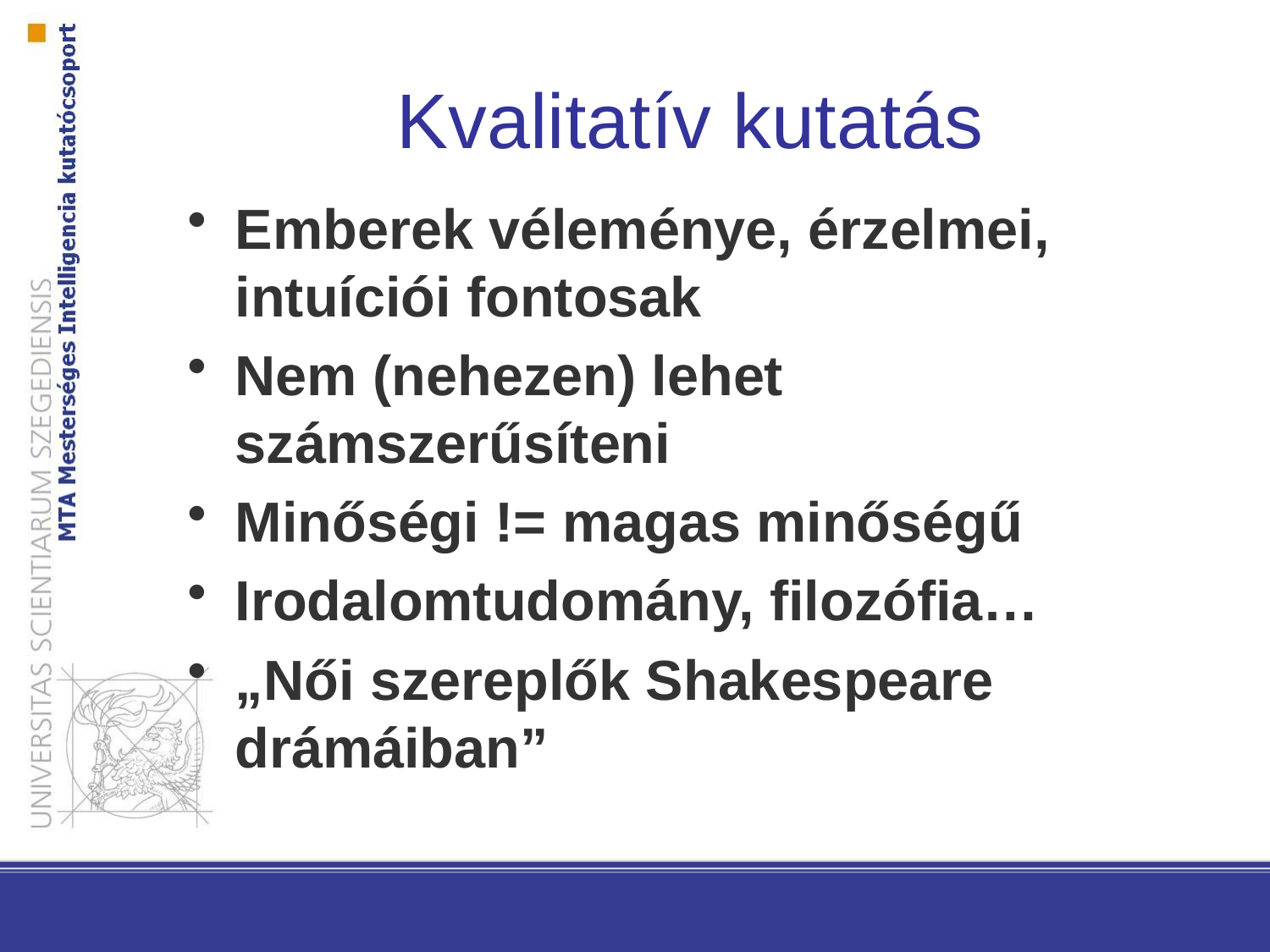

# Kvalitatív kutatás
Emberek véleménye, érzelmei, intuíciói fontosak
Nem (nehezen) lehet számszerűsíteni
Minőségi != magas minőségű
Irodalomtudomány, filozófia…
„Női szereplők Shakespeare drámáiban”